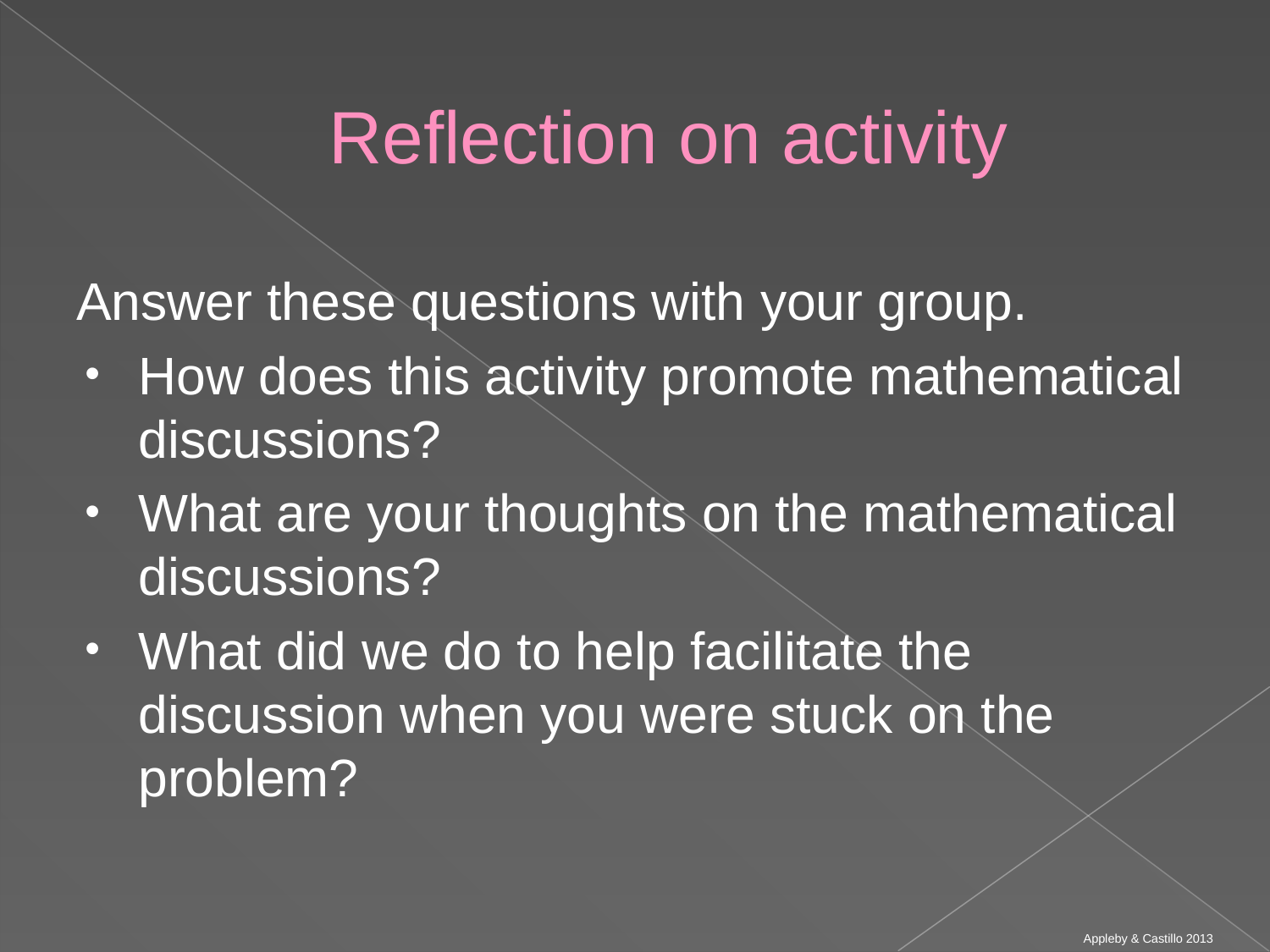

# Reflection on activity
Answer these questions with your group.
How does this activity promote mathematical discussions?
What are your thoughts on the mathematical discussions?
What did we do to help facilitate the discussion when you were stuck on the problem?